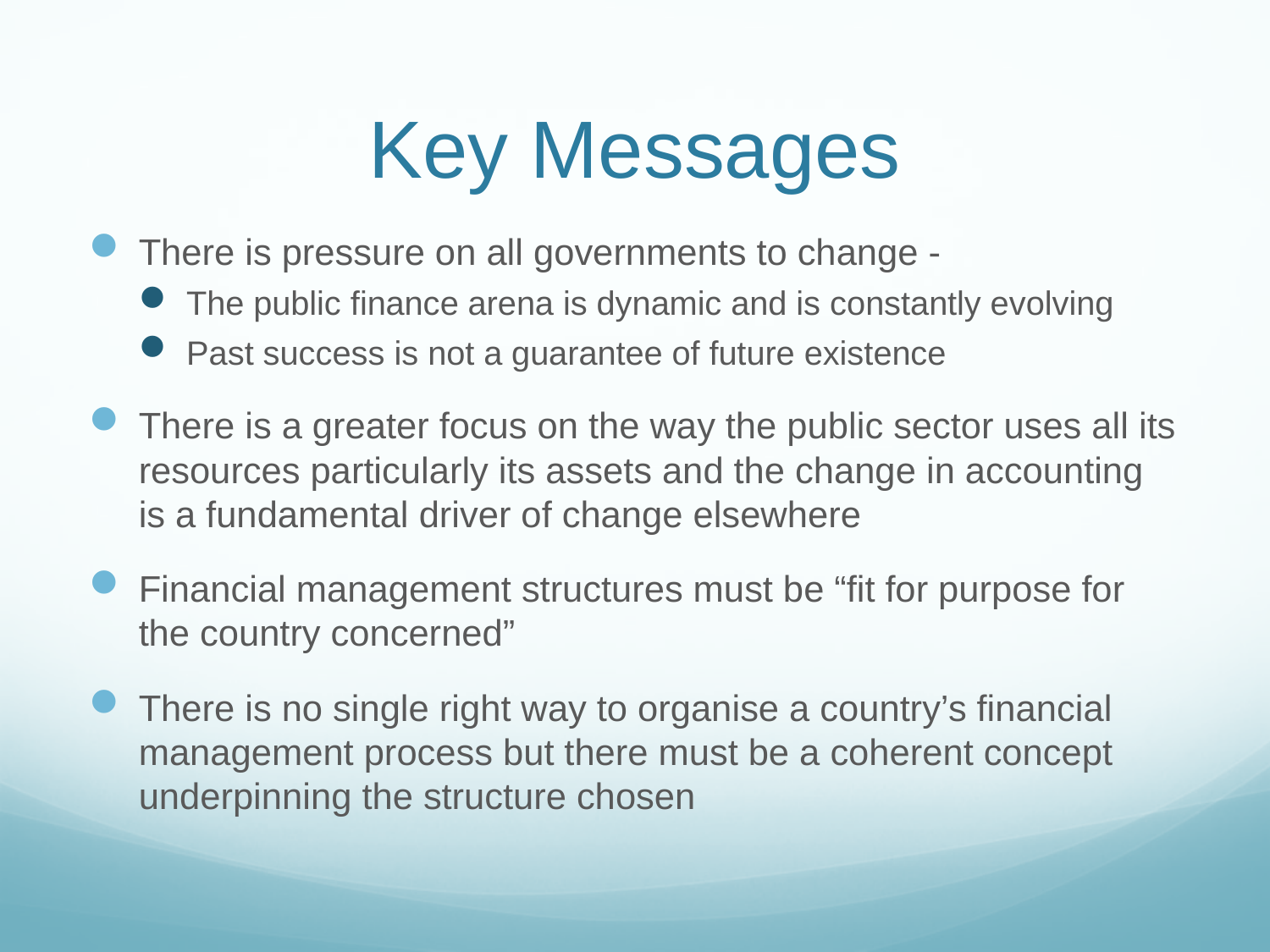

# Key Messages
There is pressure on all governments to change -
The public finance arena is dynamic and is constantly evolving
Past success is not a guarantee of future existence
There is a greater focus on the way the public sector uses all its resources particularly its assets and the change in accounting is a fundamental driver of change elsewhere
Financial management structures must be “fit for purpose for the country concerned”
There is no single right way to organise a country’s financial management process but there must be a coherent concept underpinning the structure chosen